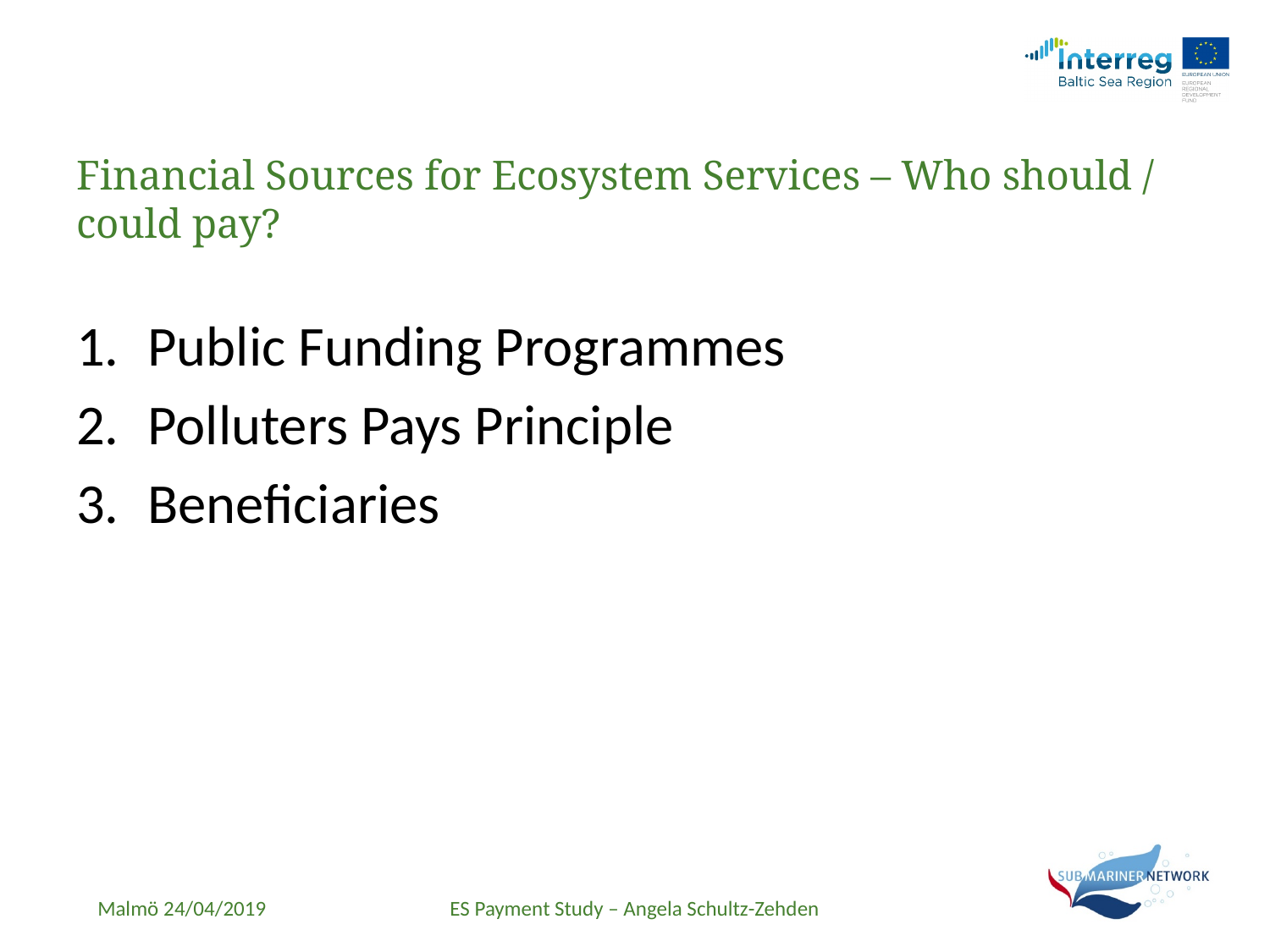

# Financial Sources for Ecosystem Services – Who should / could pay?
Public Funding Programmes
Polluters Pays Principle
Beneficiaries
Malmö 24/04/2019
ES Payment Study – Angela Schultz-Zehden
13